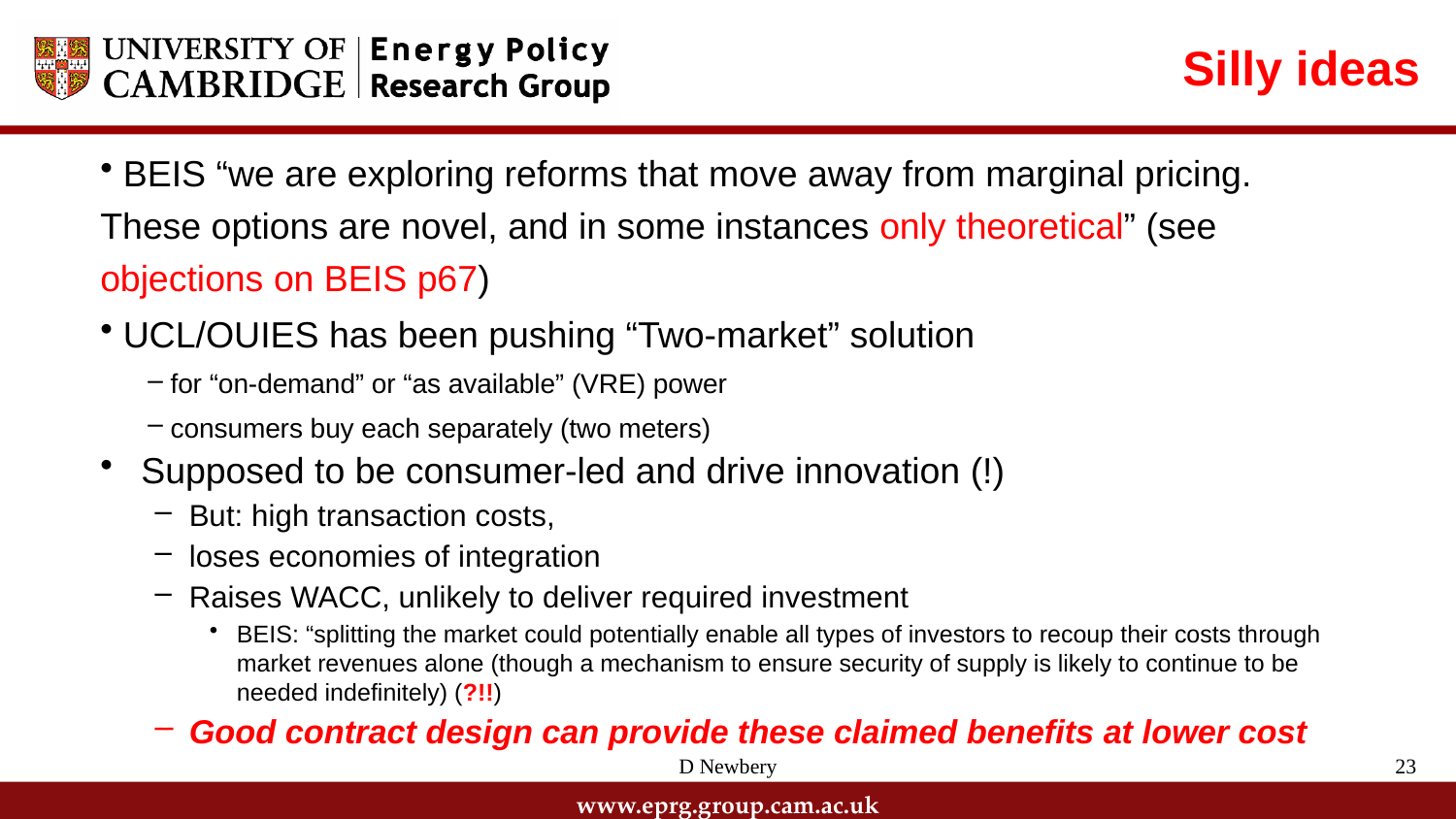

Silly ideas
 BEIS “we are exploring reforms that move away from marginal pricing. These options are novel, and in some instances only theoretical” (see objections on BEIS p67)
 UCL/OUIES has been pushing “Two-market” solution
 for “on-demand” or “as available” (VRE) power
 consumers buy each separately (two meters)
Supposed to be consumer-led and drive innovation (!)
But: high transaction costs,
loses economies of integration
Raises WACC, unlikely to deliver required investment
BEIS: “splitting the market could potentially enable all types of investors to recoup their costs through market revenues alone (though a mechanism to ensure security of supply is likely to continue to be needed indefinitely) (?!!)
Good contract design can provide these claimed benefits at lower cost
D Newbery
23